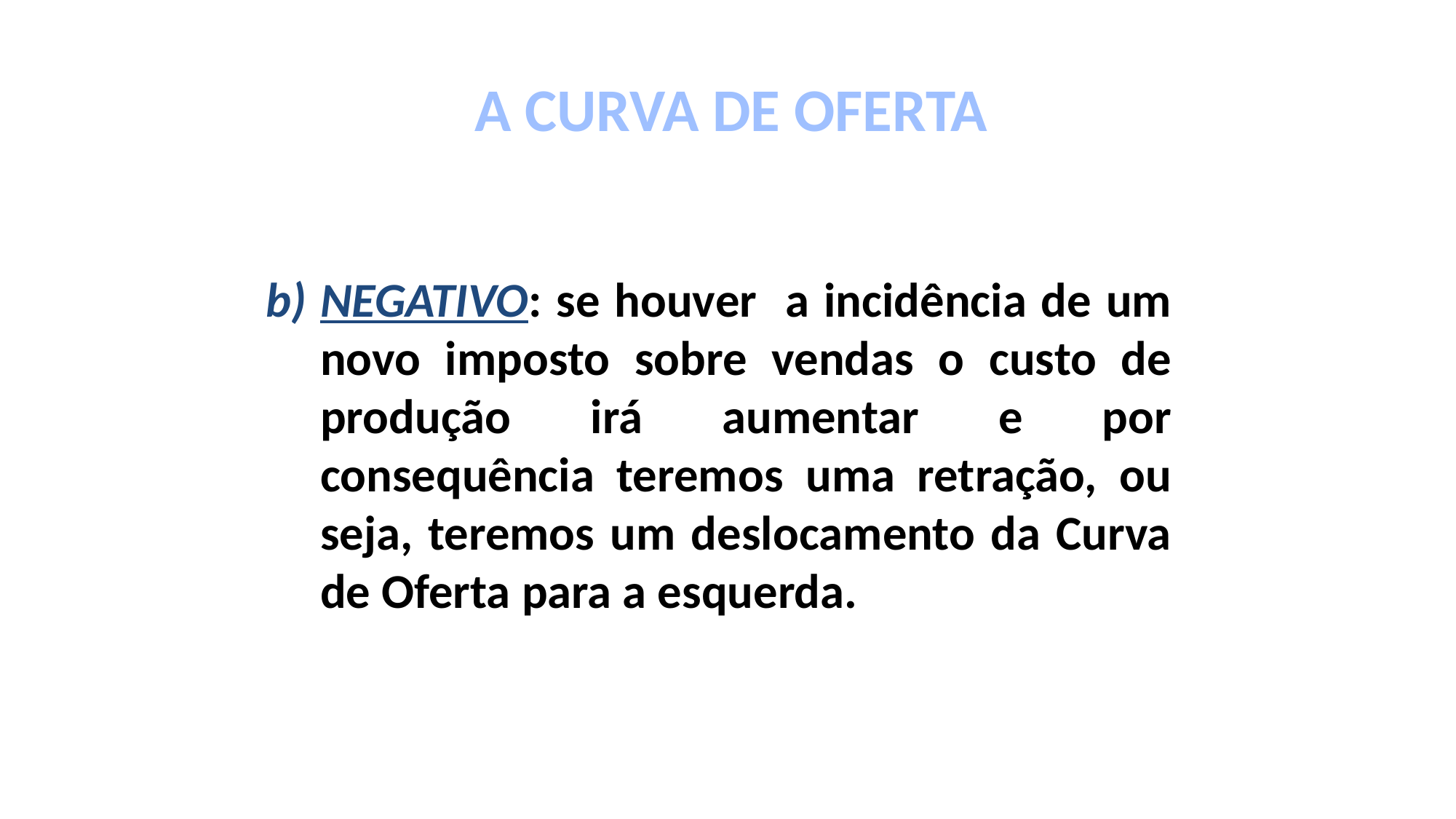

A CURVA DE OFERTA
NEGATIVO: se houver  a incidência de um novo imposto sobre vendas o custo de produção irá aumentar e por consequência teremos uma retração, ou seja, teremos um deslocamento da Curva de Oferta para a esquerda.